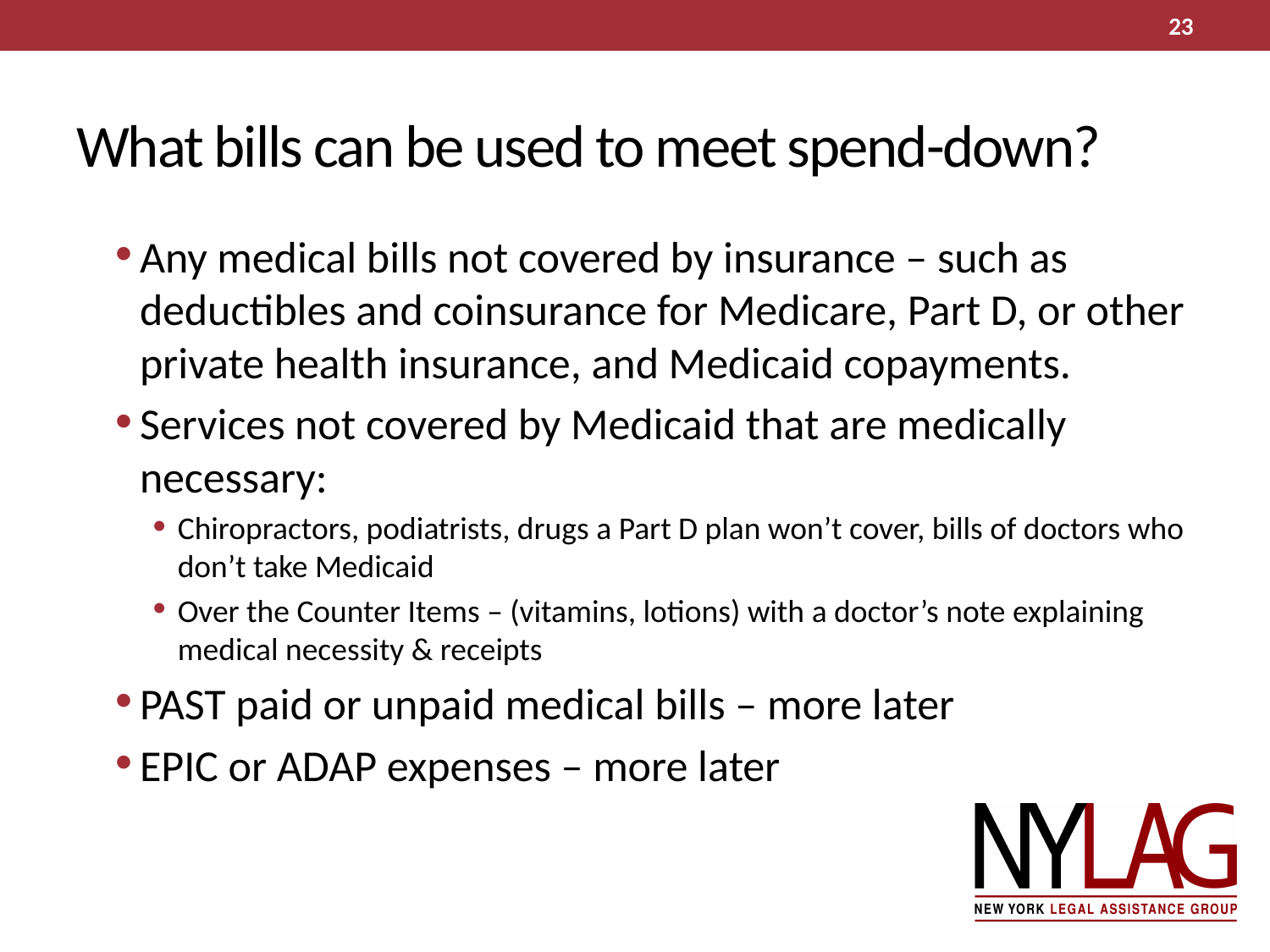

23
# What bills can be used to meet spend-down?
Any medical bills not covered by insurance – such as deductibles and coinsurance for Medicare, Part D, or other private health insurance, and Medicaid copayments.
Services not covered by Medicaid that are medically necessary:
Chiropractors, podiatrists, drugs a Part D plan won’t cover, bills of doctors who don’t take Medicaid
Over the Counter Items – (vitamins, lotions) with a doctor’s note explaining medical necessity & receipts
PAST paid or unpaid medical bills – more later
EPIC or ADAP expenses – more later